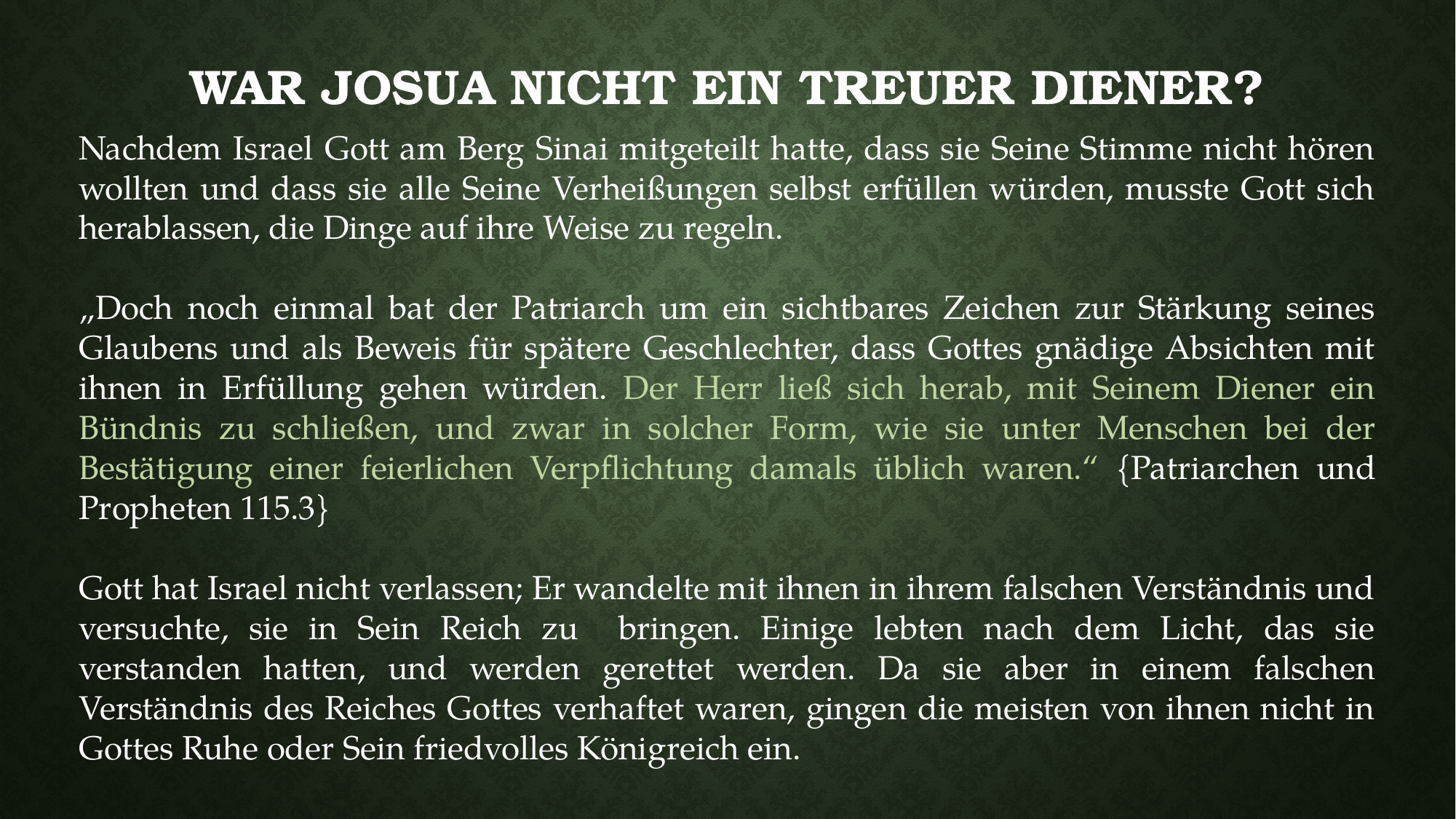

# War Josua nicht ein treuer Diener?
Nachdem Israel Gott am Berg Sinai mitgeteilt hatte, dass sie Seine Stimme nicht hören wollten und dass sie alle Seine Verheißungen selbst erfüllen würden, musste Gott sich herablassen, die Dinge auf ihre Weise zu regeln.

„Doch noch einmal bat der Patriarch um ein sichtbares Zeichen zur Stärkung seines Glaubens und als Beweis für spätere Geschlechter, dass Gottes gnädige Absichten mit ihnen in Erfüllung gehen würden. Der Herr ließ sich herab, mit Seinem Diener ein Bündnis zu schließen, und zwar in solcher Form, wie sie unter Menschen bei der Bestätigung einer feierlichen Verpflichtung damals üblich waren.“ {Patriarchen und Propheten 115.3}

Gott hat Israel nicht verlassen; Er wandelte mit ihnen in ihrem falschen Verständnis und versuchte, sie in Sein Reich zu  bringen. Einige lebten nach dem Licht, das sie verstanden hatten, und werden gerettet werden. Da sie aber in einem falschen Verständnis des Reiches Gottes verhaftet waren, gingen die meisten von ihnen nicht in Gottes Ruhe oder Sein friedvolles Königreich ein.